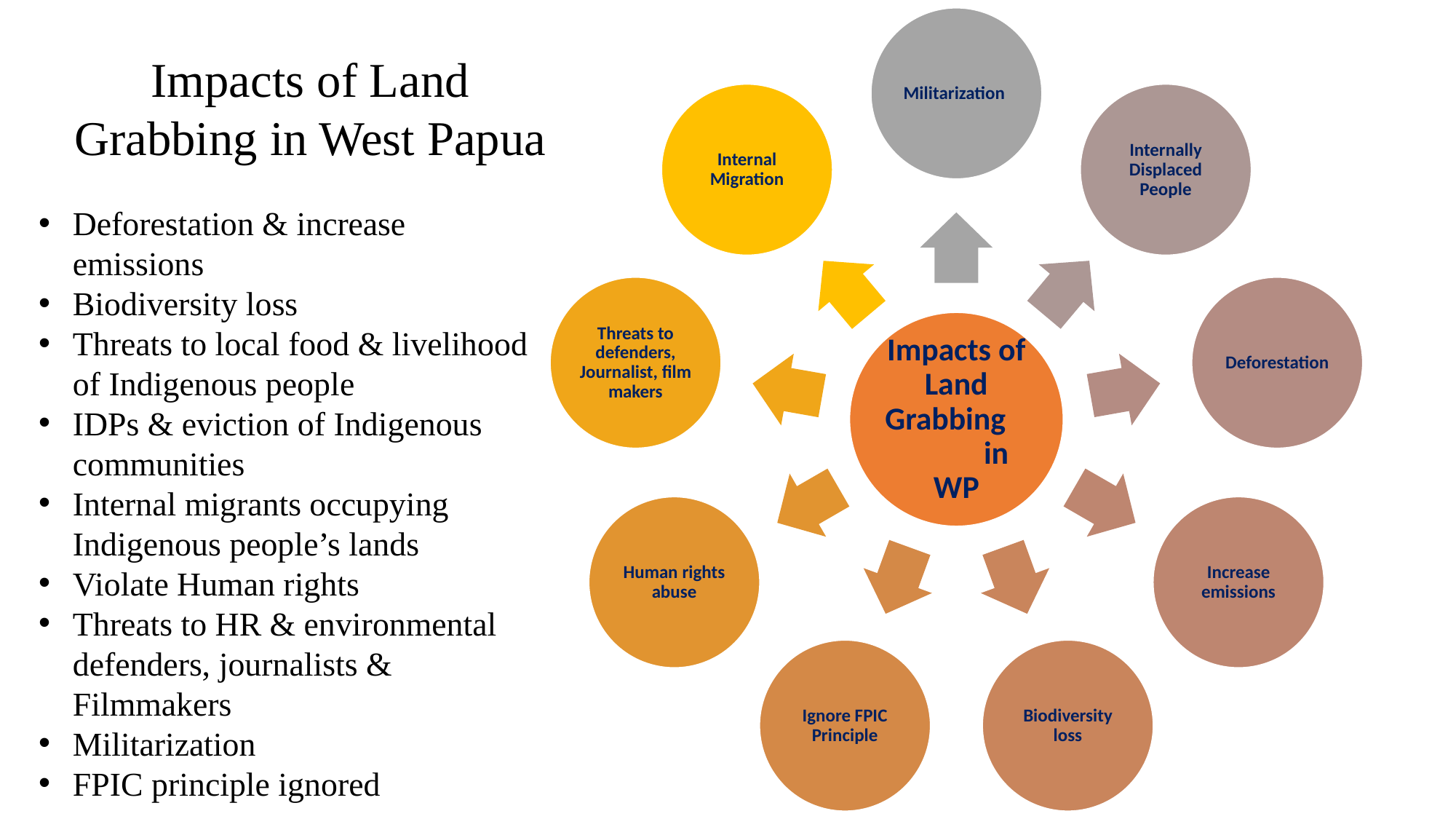

Impacts of Land Grabbing               in WP

Militarization

Internally Displaced People

Deforestation

Increase emissions

Biodiversity loss

Ignore FPIC Principle

Human rights abuse

Threats to defenders, Journalist, film makers

Internal Migration
Impacts of Land Grabbing in West Papua
Deforestation & increase emissions
Biodiversity loss
Threats to local food & livelihood of Indigenous people
IDPs & eviction of Indigenous communities
Internal migrants occupying Indigenous people’s lands
Violate Human rights
Threats to HR & environmental defenders, journalists & Filmmakers
Militarization
FPIC principle ignored